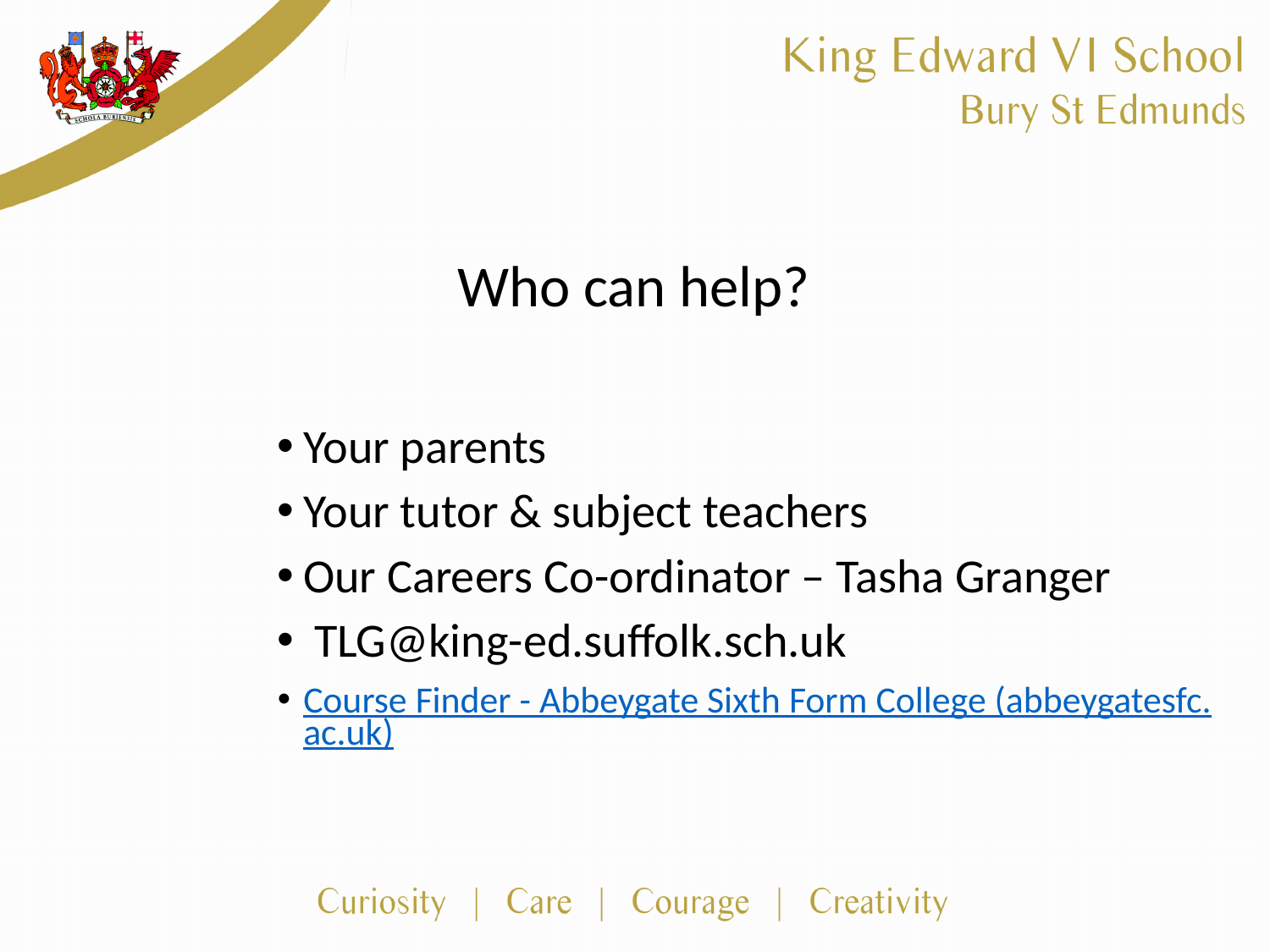

# Who can help?
Your parents
Your tutor & subject teachers
Our Careers Co-ordinator – Tasha Granger
 TLG@king-ed.suffolk.sch.uk
Course Finder - Abbeygate Sixth Form College (abbeygatesfc.ac.uk)